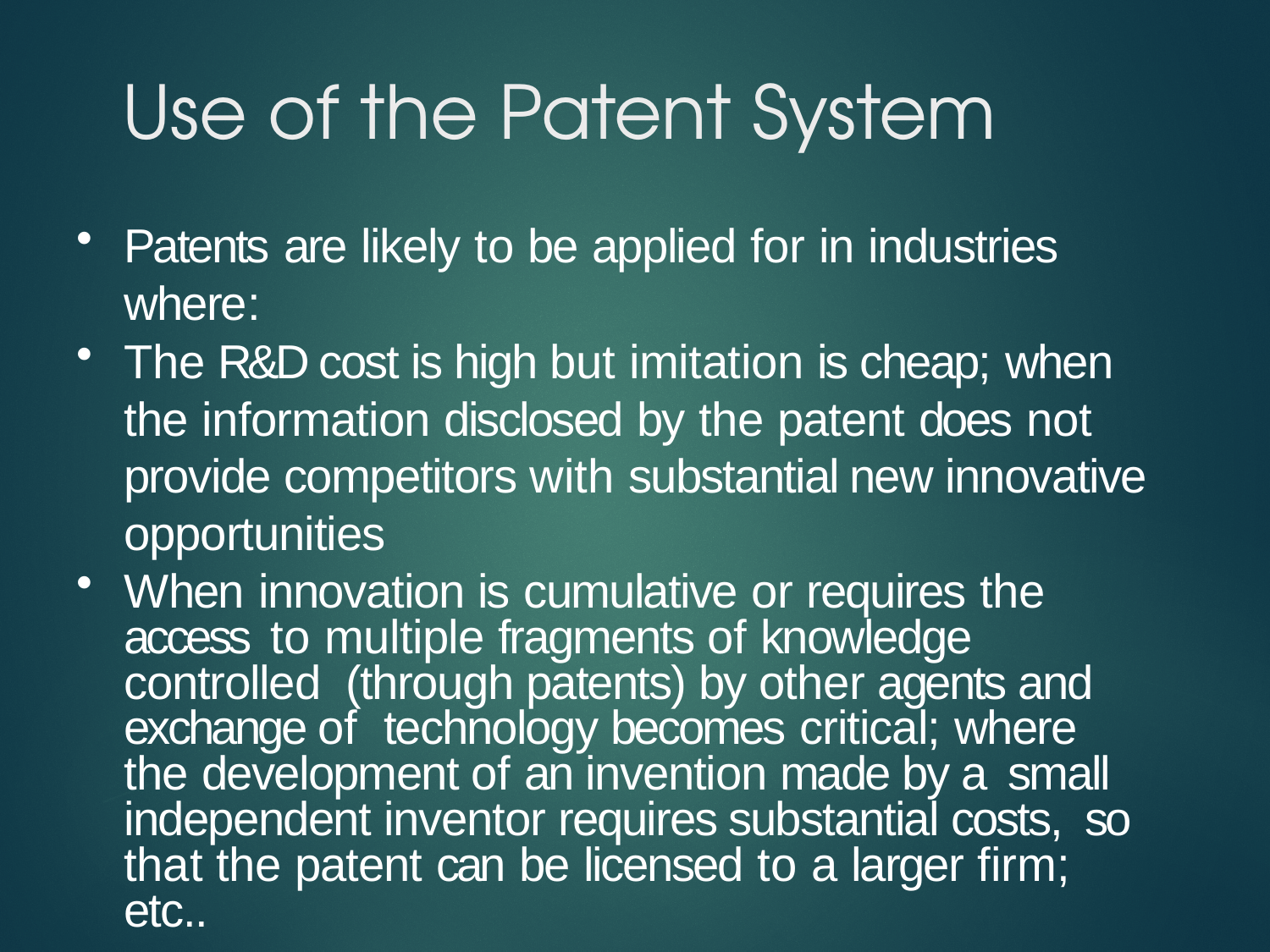

# Use of the Patent System
Patents are likely to be applied for in industries where:
The R&D cost is high but imitation is cheap; when the information disclosed by the patent does not  provide competitors with substantial new innovative  opportunities
When innovation is cumulative or requires the access  to multiple fragments of knowledge controlled  (through patents) by other agents and exchange of  technology becomes critical; where the development of an invention made by a  small independent inventor requires substantial costs,  so that the patent can be licensed to a larger firm; etc..